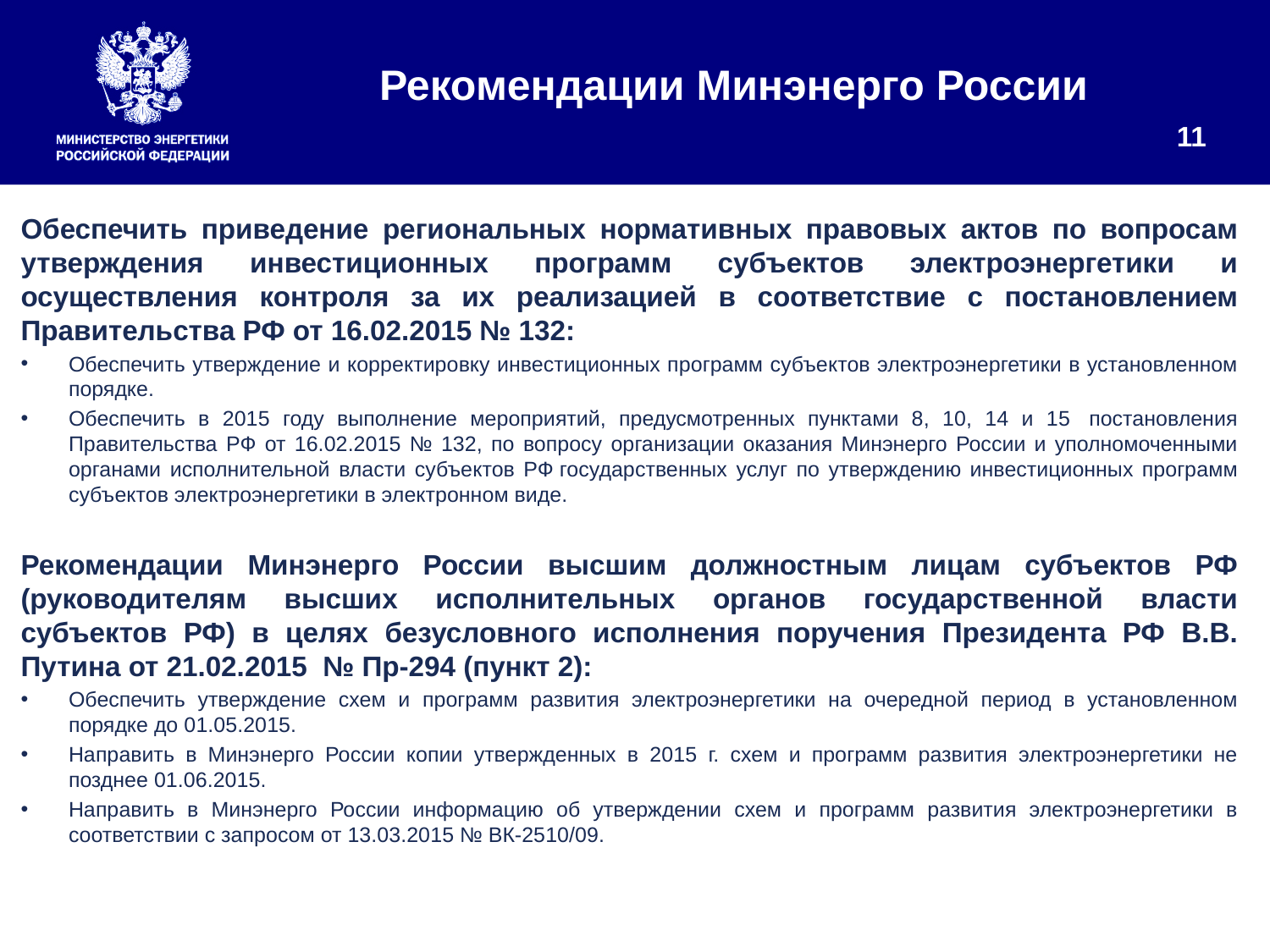

# Рекомендации Минэнерго России
Обеспечить приведение региональных нормативных правовых актов по вопросам утверждения инвестиционных программ субъектов электроэнергетики и осуществления контроля за их реализацией в соответствие с постановлением Правительства РФ от 16.02.2015 № 132:
Обеспечить утверждение и корректировку инвестиционных программ субъектов электроэнергетики в установленном порядке.
Обеспечить в 2015 году выполнение мероприятий, предусмотренных пунктами 8, 10, 14 и 15  постановления Правительства РФ от 16.02.2015 № 132, по вопросу организации оказания Минэнерго России и уполномоченными органами исполнительной власти субъектов РФ государственных услуг по утверждению инвестиционных программ субъектов электроэнергетики в электронном виде.

Рекомендации Минэнерго России высшим должностным лицам субъектов РФ (руководителям высших исполнительных органов государственной власти субъектов РФ) в целях безусловного исполнения поручения Президента РФ В.В. Путина от 21.02.2015  № Пр-294 (пункт 2):
Обеспечить утверждение схем и программ развития электроэнергетики на очередной период в установленном порядке до 01.05.2015.
Направить в Минэнерго России копии утвержденных в 2015 г. схем и программ развития электроэнергетики не позднее 01.06.2015.
Направить в Минэнерго России информацию об утверждении схем и программ развития электроэнергетики в соответствии с запросом от 13.03.2015 № ВК-2510/09.